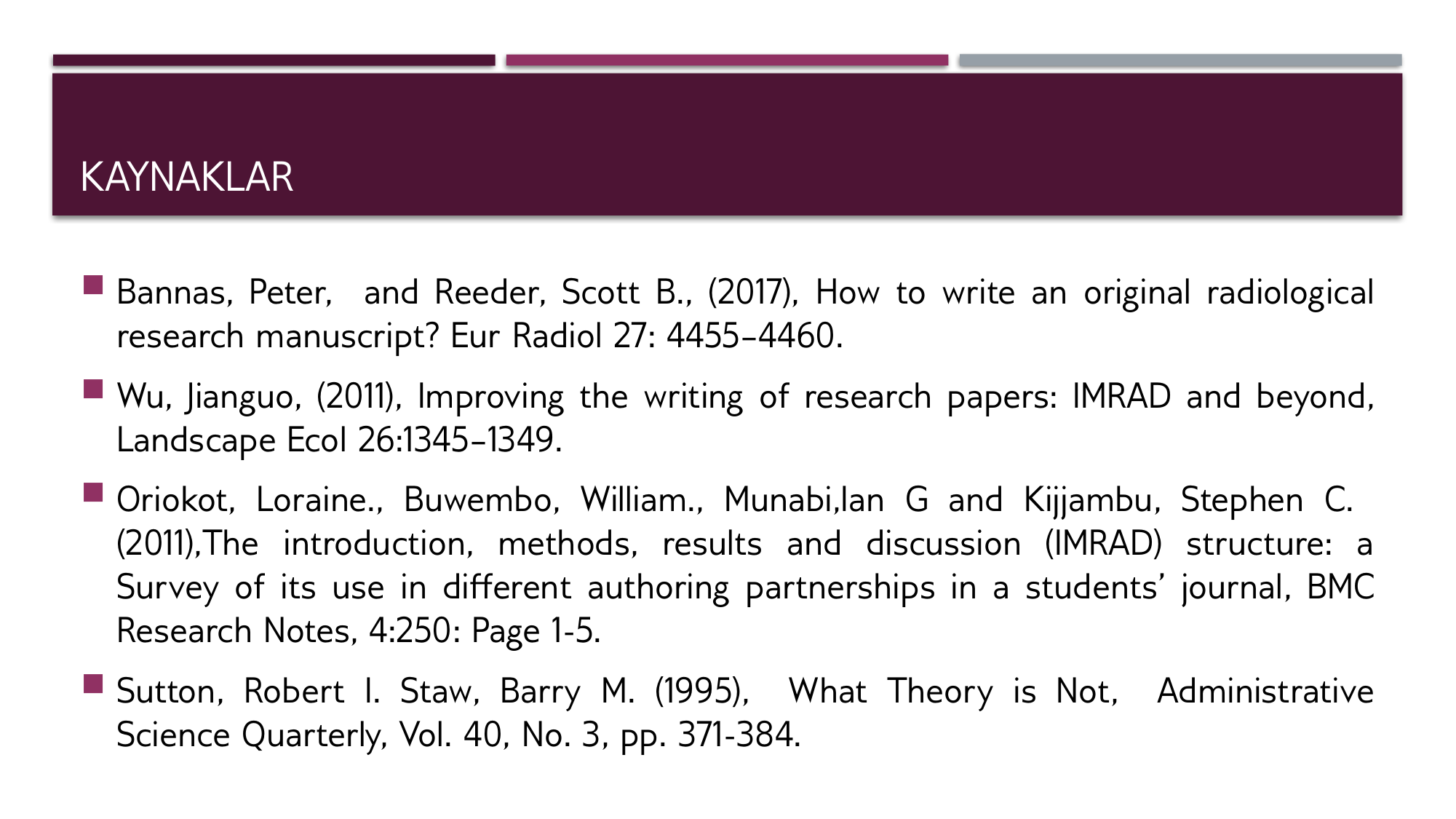

# KAYNAKLAR
Bannas, Peter,  and Reeder, Scott B., (2017), How to write an original radiological research manuscript? Eur Radiol 27: 4455–4460.
Wu, Jianguo, (2011), Improving the writing of research papers: IMRAD and beyond, Landscape Ecol 26:1345–1349.
Oriokot, Loraine., Buwembo, William., Munabi,Ian G and Kijjambu, Stephen C.  (2011),The introduction, methods, results and discussion (IMRAD) structure: a Survey of its use in different authoring partnerships in a students’ journal, BMC Research Notes, 4:250: Page 1-5.
Sutton, Robert I. Staw, Barry M. (1995),  What Theory is Not,  Administrative Science Quarterly, Vol. 40, No. 3, pp. 371-384.